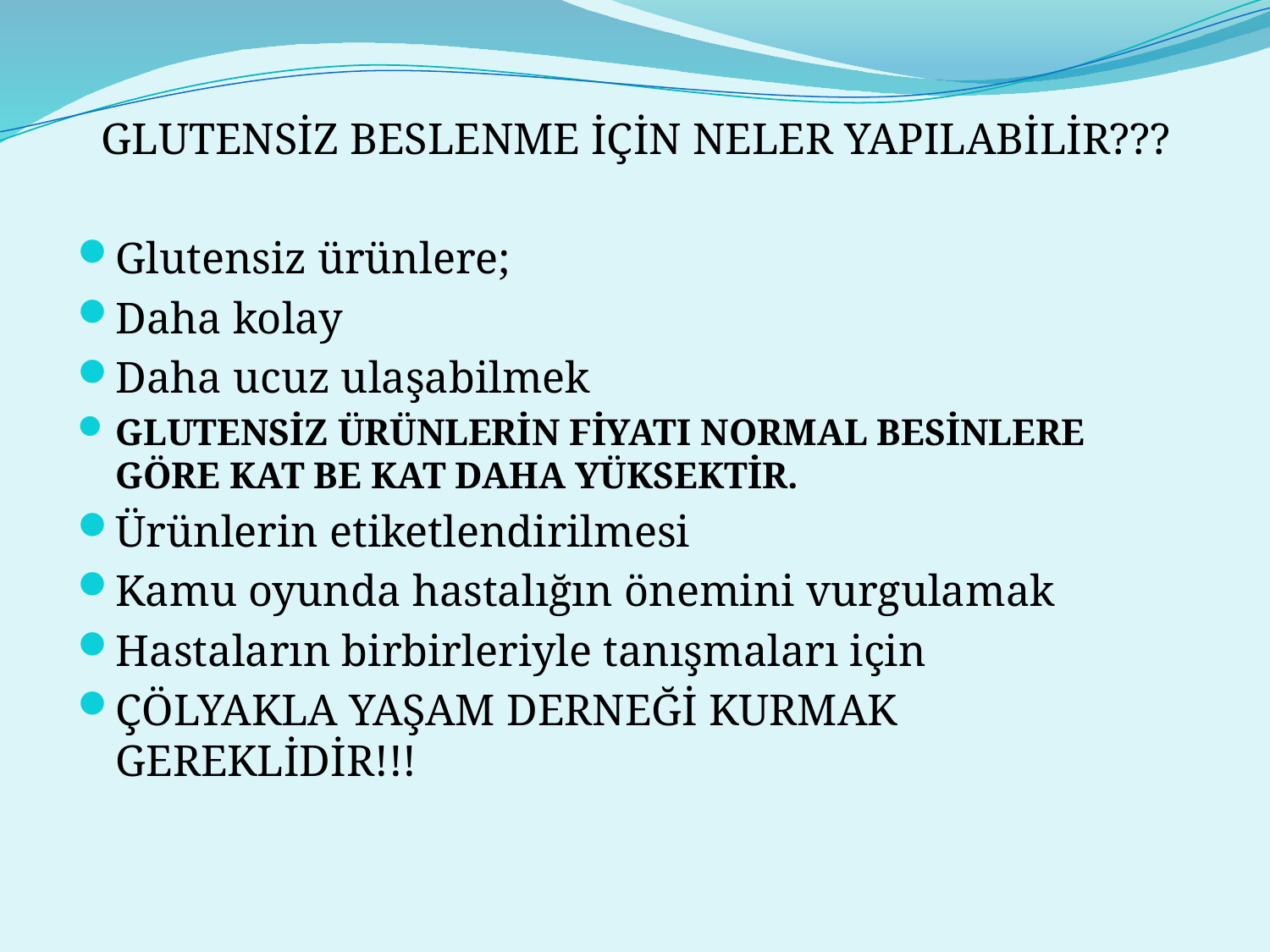

GLUTENSİZ BESLENME İÇİN NELER YAPILABİLİR???

Glutensiz ürünlere;
Daha kolay
Daha ucuz ulaşabilmek
GLUTENSİZ ÜRÜNLERİN FİYATI NORMAL BESİNLERE GÖRE KAT BE KAT DAHA YÜKSEKTİR.
Ürünlerin etiketlendirilmesi
Kamu oyunda hastalığın önemini vurgulamak
Hastaların birbirleriyle tanışmaları için
ÇÖLYAKLA YAŞAM DERNEĞİ KURMAK GEREKLİDİR!!!